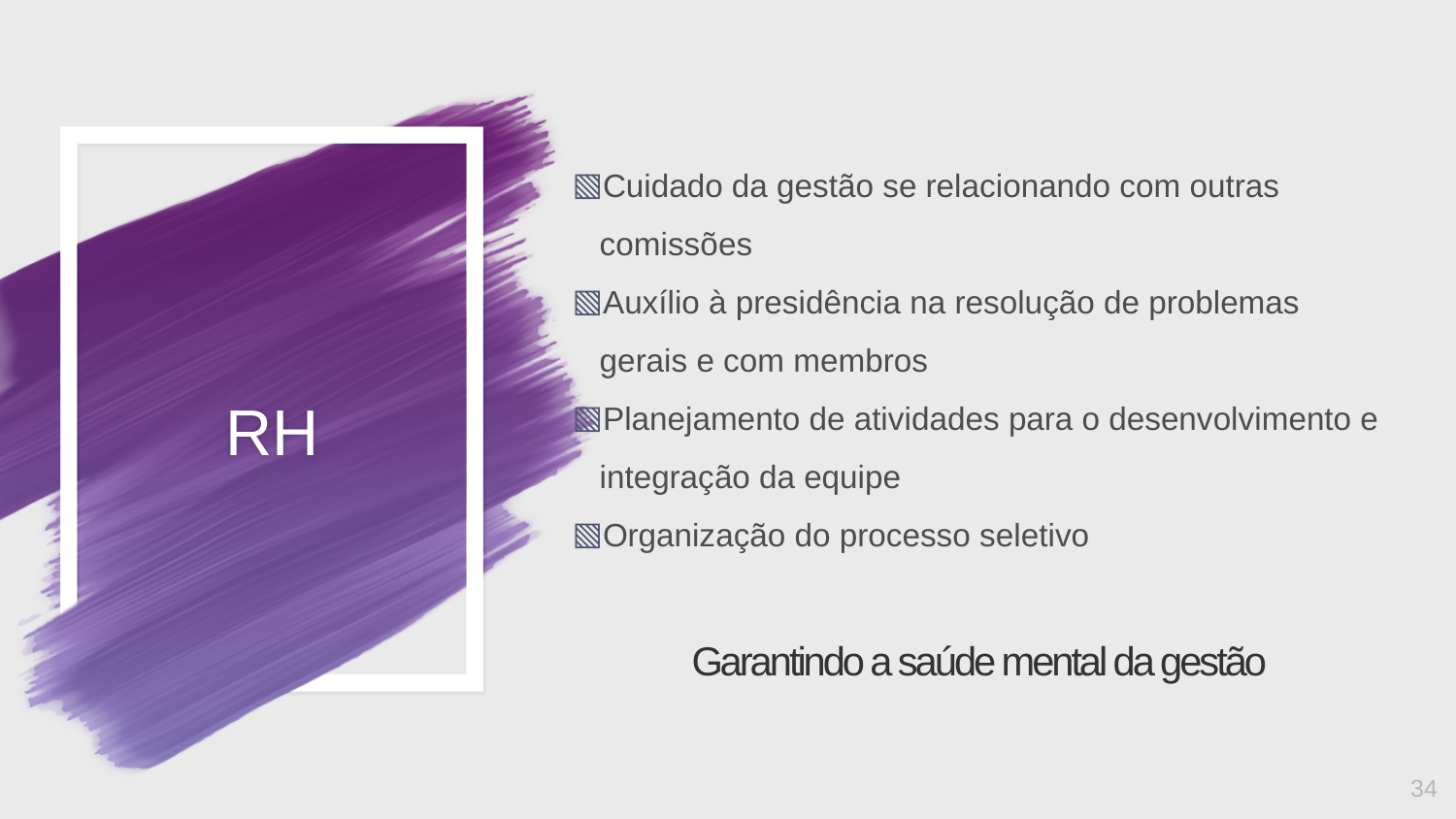

Cuidado da gestão se relacionando com outras comissões
Auxílio à presidência na resolução de problemas gerais e com membros
Planejamento de atividades para o desenvolvimento e integração da equipe
Organização do processo seletivo

Garantindo a saúde mental da gestão
# RH
34